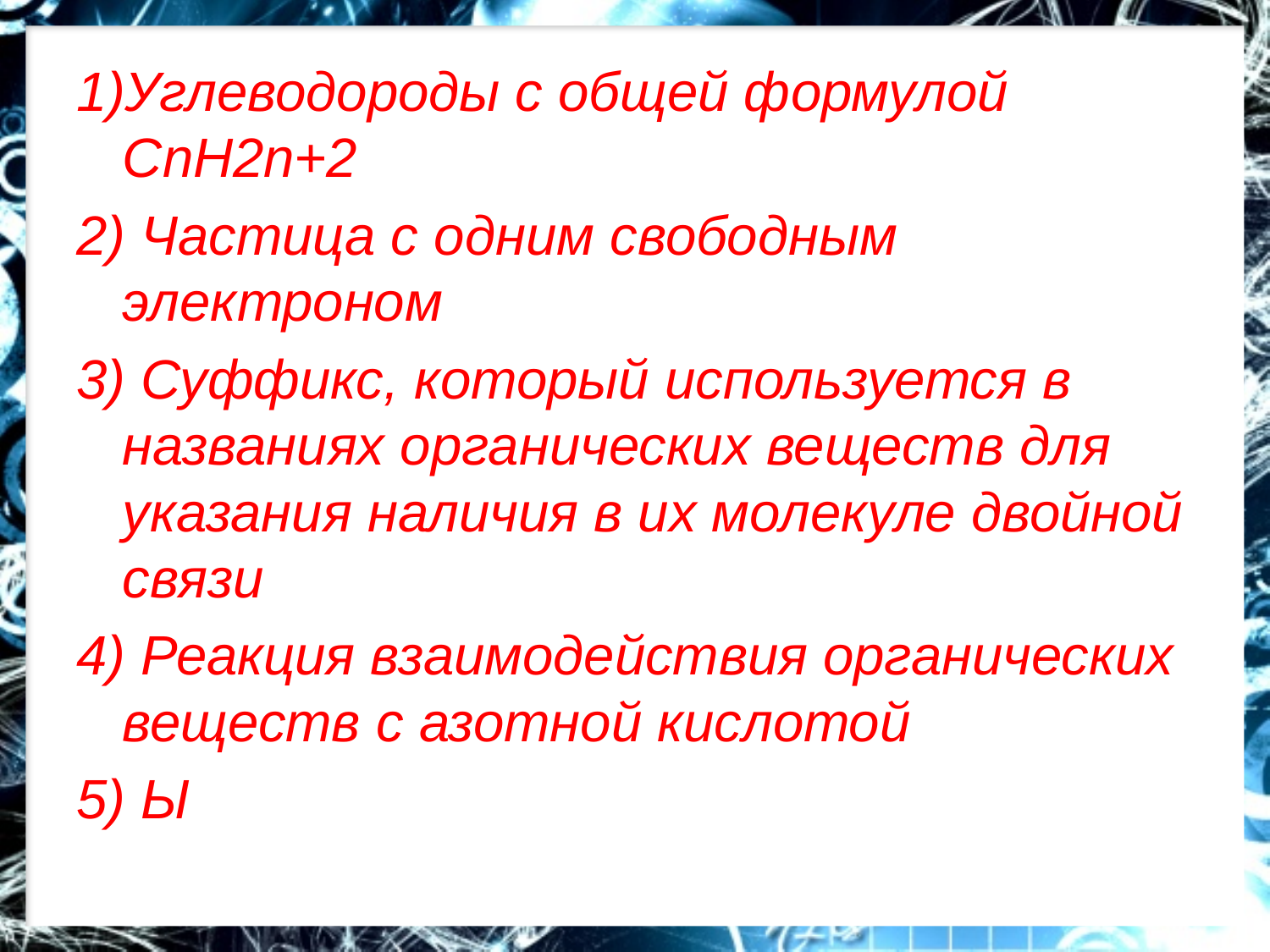

1)Углеводороды с общей формулой СnН2n+2
2) Частица с одним свободным электроном
3) Суффикс, который используется в названиях органических веществ для указания наличия в их молекуле двойной связи
4) Реакция взаимодействия органических веществ с азотной кислотой
5) Ы